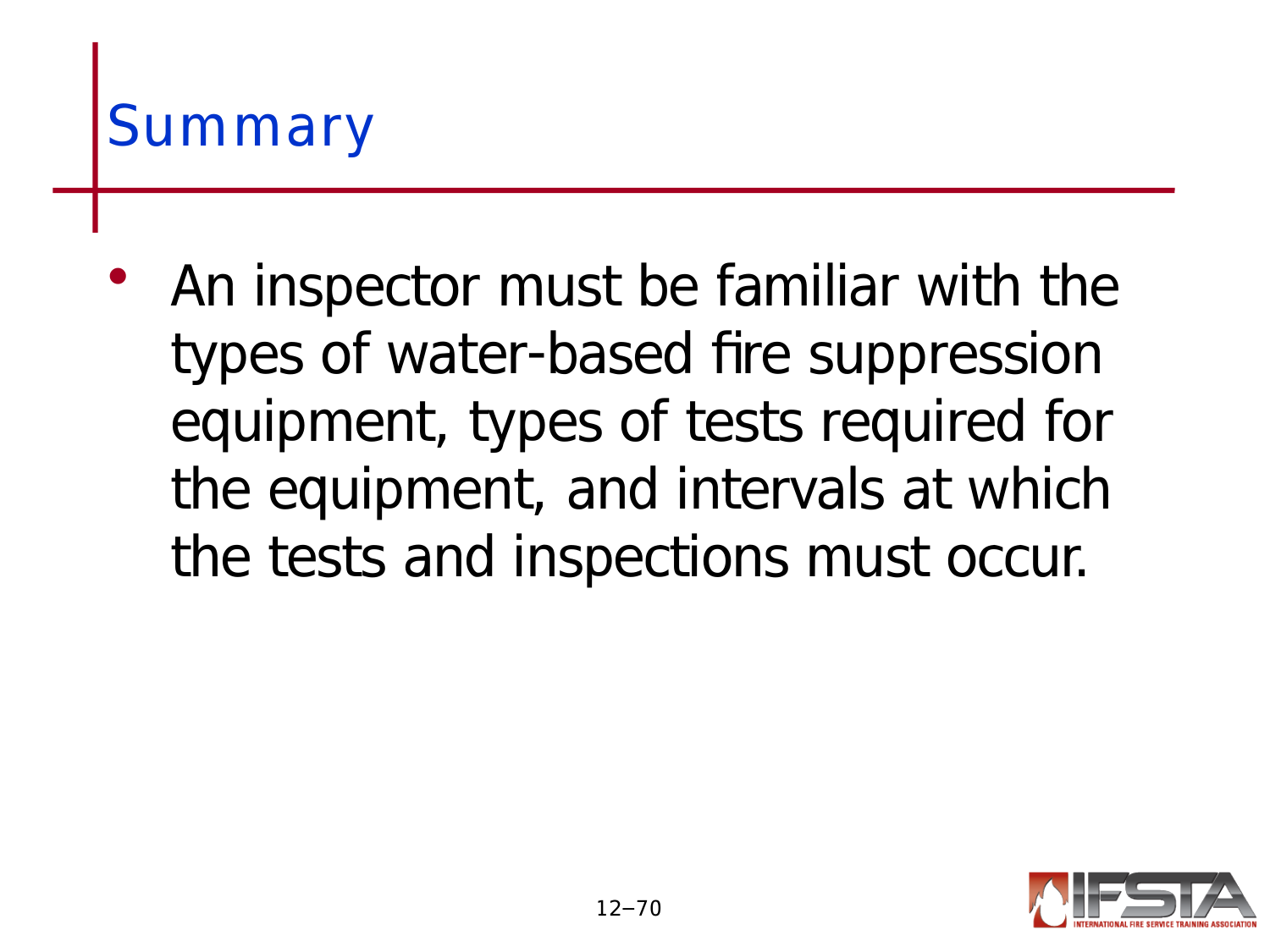

# Summary
An inspector must be familiar with the types of water-based fire suppression equipment, types of tests required for the equipment, and intervals at which the tests and inspections must occur.
12–70